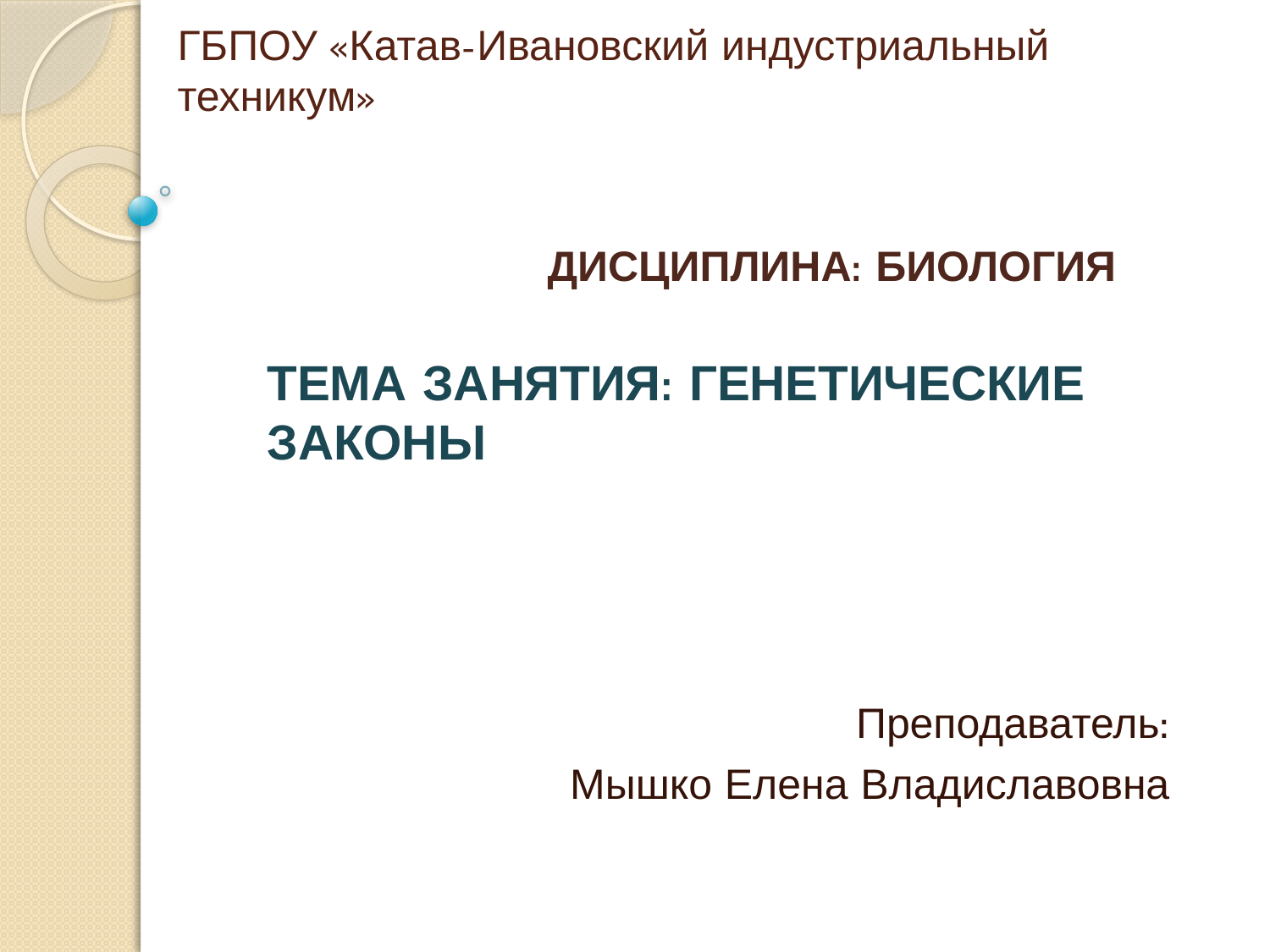

# ГБПОУ «Катав-Ивановский индустриальный техникум»
Дисциплина: БИОЛОГИЯ
Тема занятия: Генетические законы
Преподаватель:
Мышко Елена Владиславовна